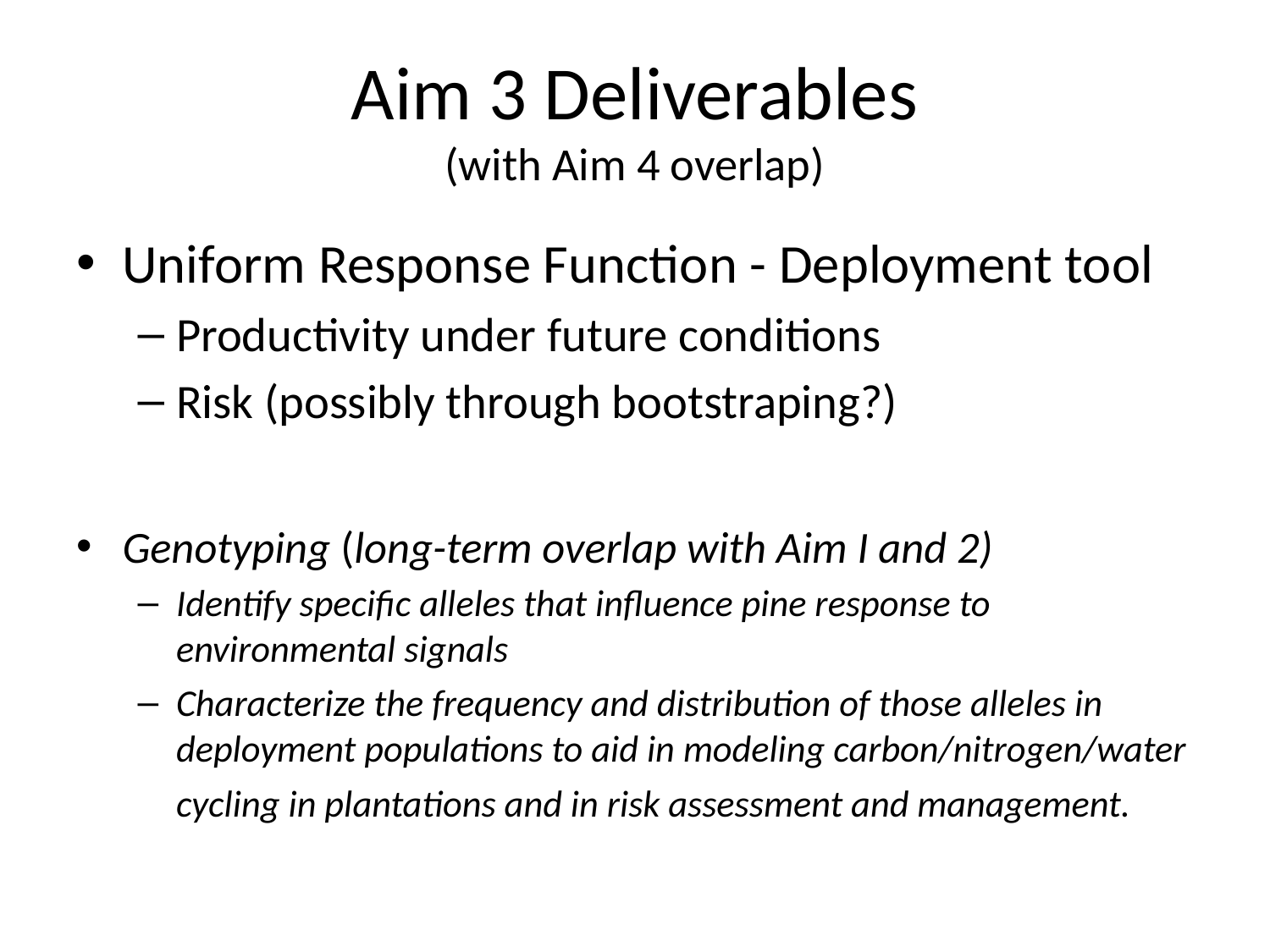

# Aim 3 Deliverables (with Aim 4 overlap)
Uniform Response Function - Deployment tool
Productivity under future conditions
Risk (possibly through bootstraping?)

Genotyping (long-term overlap with Aim I and 2)
Identify specific alleles that influence pine response to environmental signals
Characterize the frequency and distribution of those alleles in deployment populations to aid in modeling carbon/nitrogen/water cycling in plantations and in risk assessment and management.